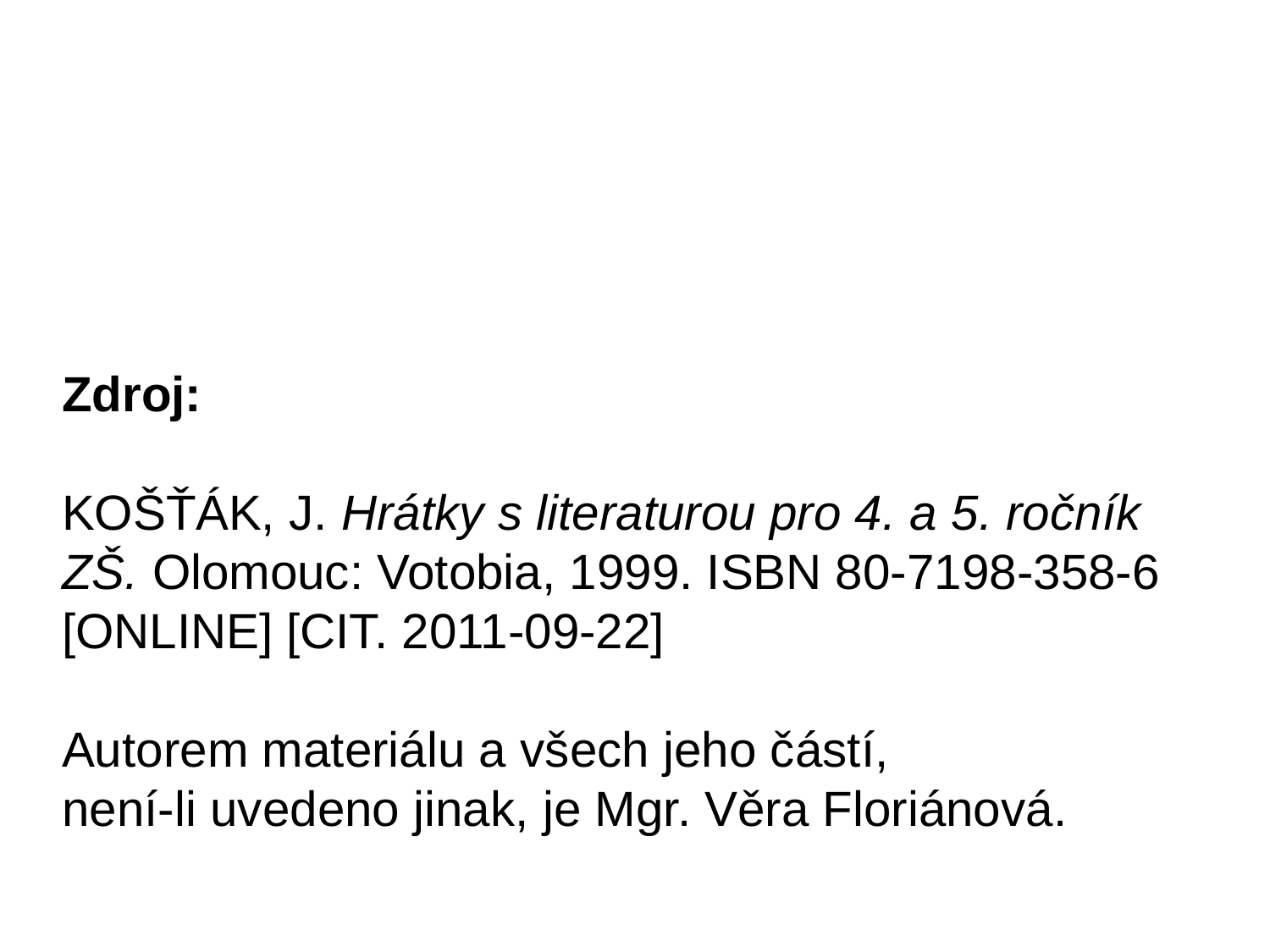

Zdroj:

KOŠŤÁK, J. Hrátky s literaturou pro 4. a 5. ročník
ZŠ. Olomouc: Votobia, 1999. ISBN 80-7198-358-6
[ONLINE] [CIT. 2011-09-22]

Autorem materiálu a všech jeho částí,
není-li uvedeno jinak, je Mgr. Věra Floriánová.